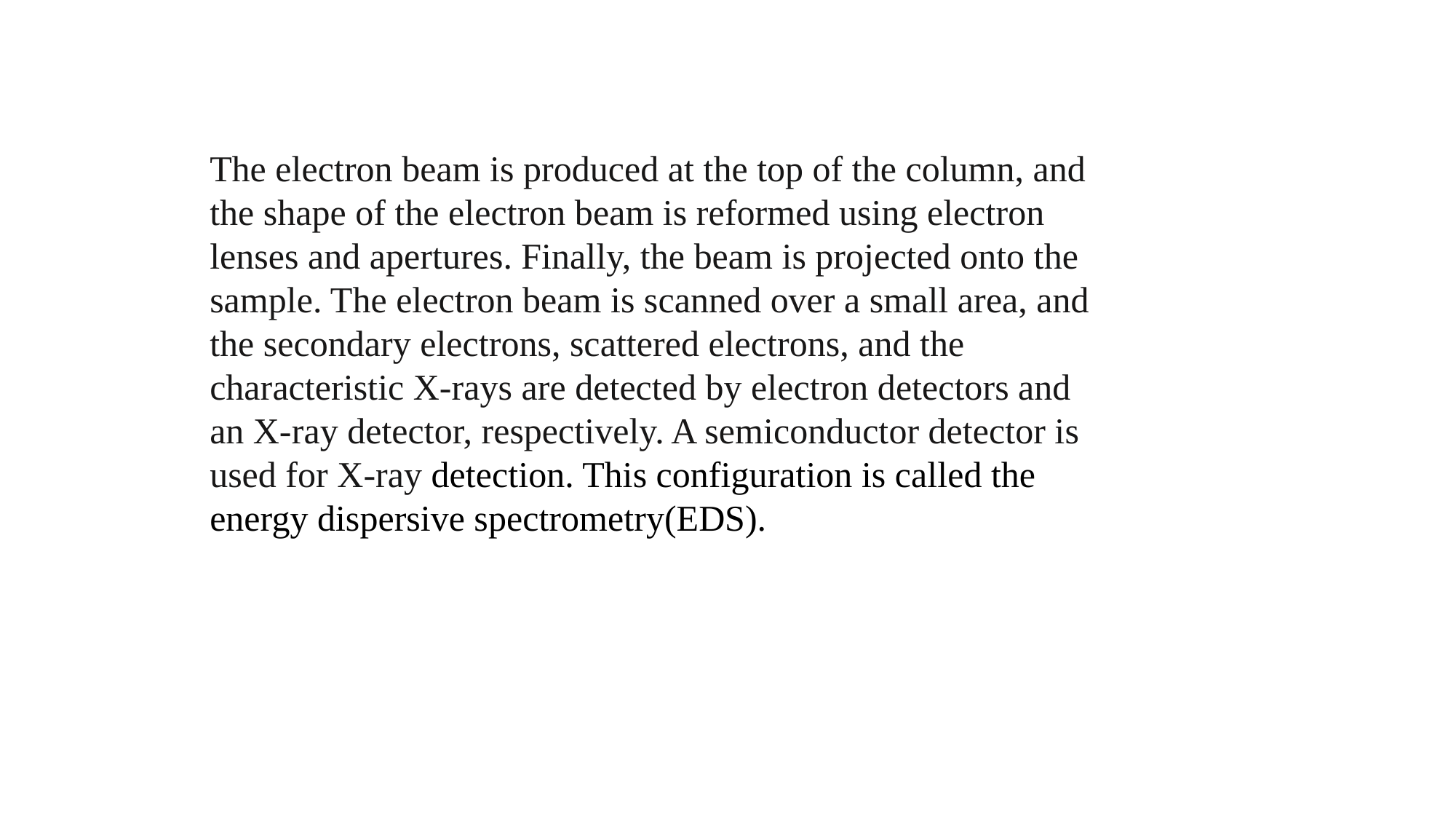

The electron beam is produced at the top of the column, and the shape of the electron beam is reformed using electron lenses and apertures. Finally, the beam is projected onto the sample. The electron beam is scanned over a small area, and the secondary electrons, scattered electrons, and the characteristic X-rays are detected by electron detectors and an X-ray detector, respectively. A semiconductor detector is used for X-ray detection. This configuration is called the energy dispersive spectrometry(EDS).